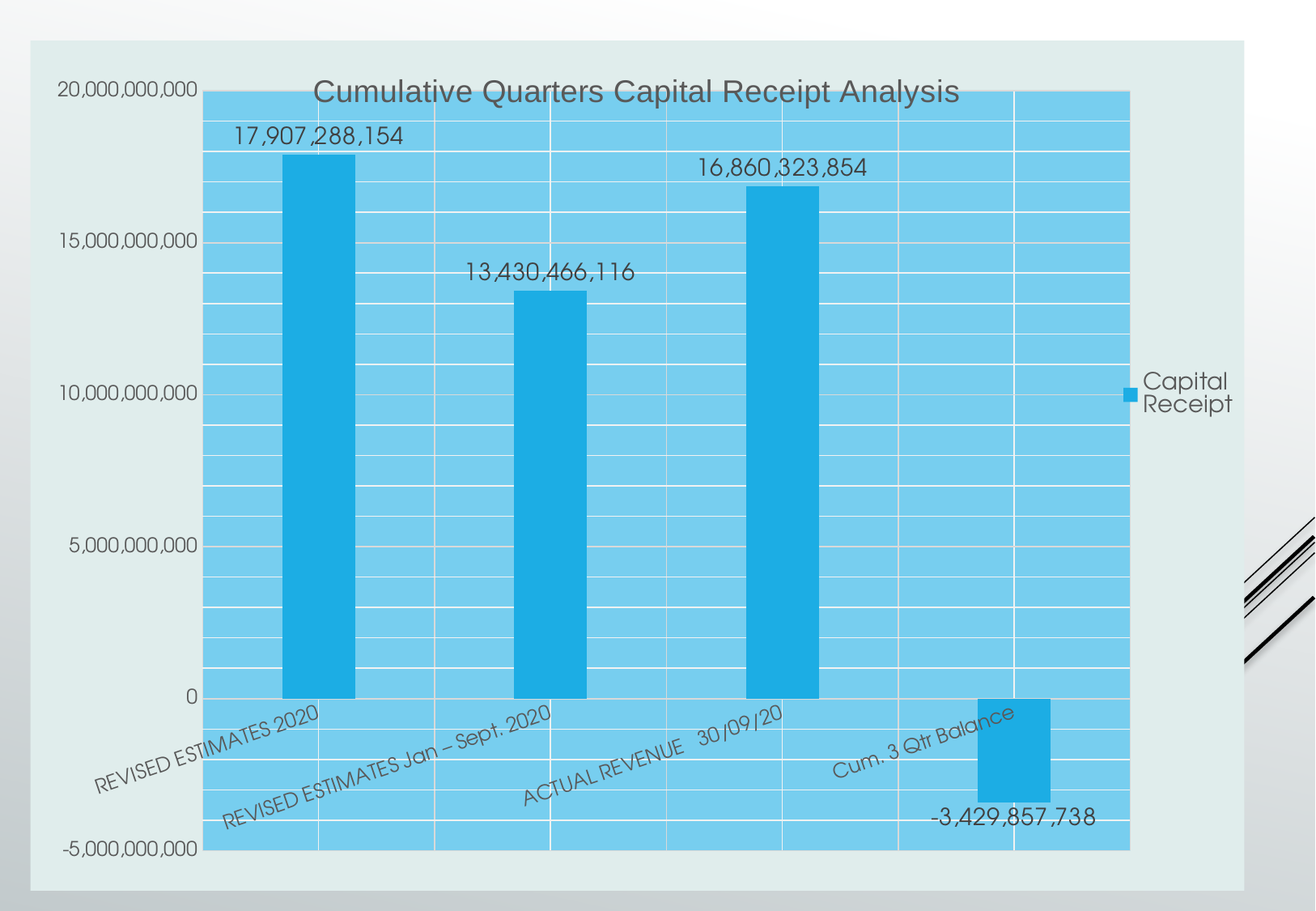

### Chart: Cumulative Quarters Capital Receipt Analysis

| Category | Capital Receipt |
|---|---|
| REVISED ESTIMATES 2020 | 17907288154.0 |
| REVISED ESTIMATES Jan – Sept. 2020 | 13430466116.0 |
| ACTUAL REVENUE   30/09/20 | 16860323854.0 |
| Cum. 3 Qtr Balance | -3429857738.0 |